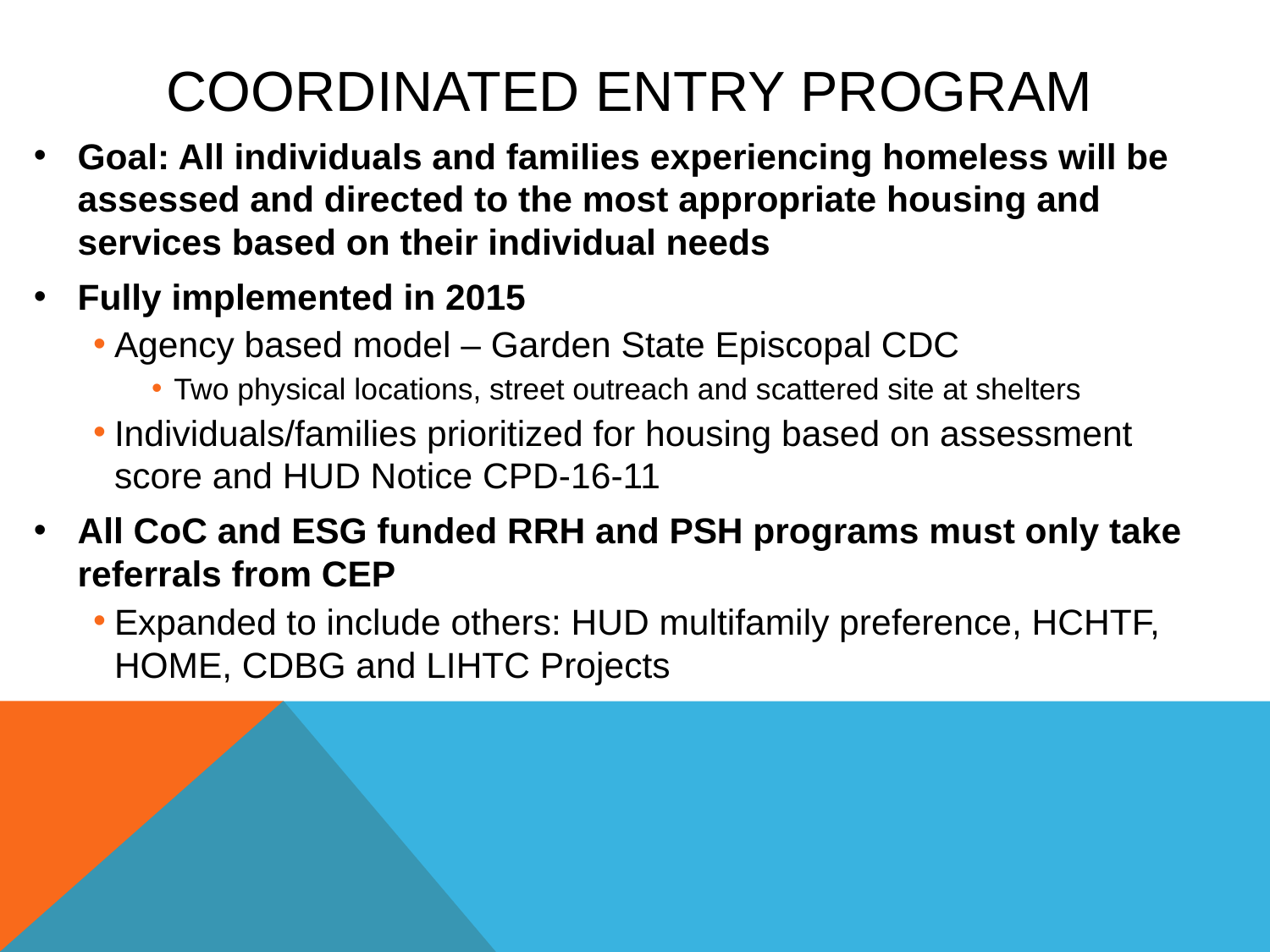

# Coordinated entry program
Goal: All individuals and families experiencing homeless will be assessed and directed to the most appropriate housing and services based on their individual needs
Fully implemented in 2015
Agency based model – Garden State Episcopal CDC
Two physical locations, street outreach and scattered site at shelters
Individuals/families prioritized for housing based on assessment score and HUD Notice CPD-16-11
All CoC and ESG funded RRH and PSH programs must only take referrals from CEP
Expanded to include others: HUD multifamily preference, HCHTF, HOME, CDBG and LIHTC Projects